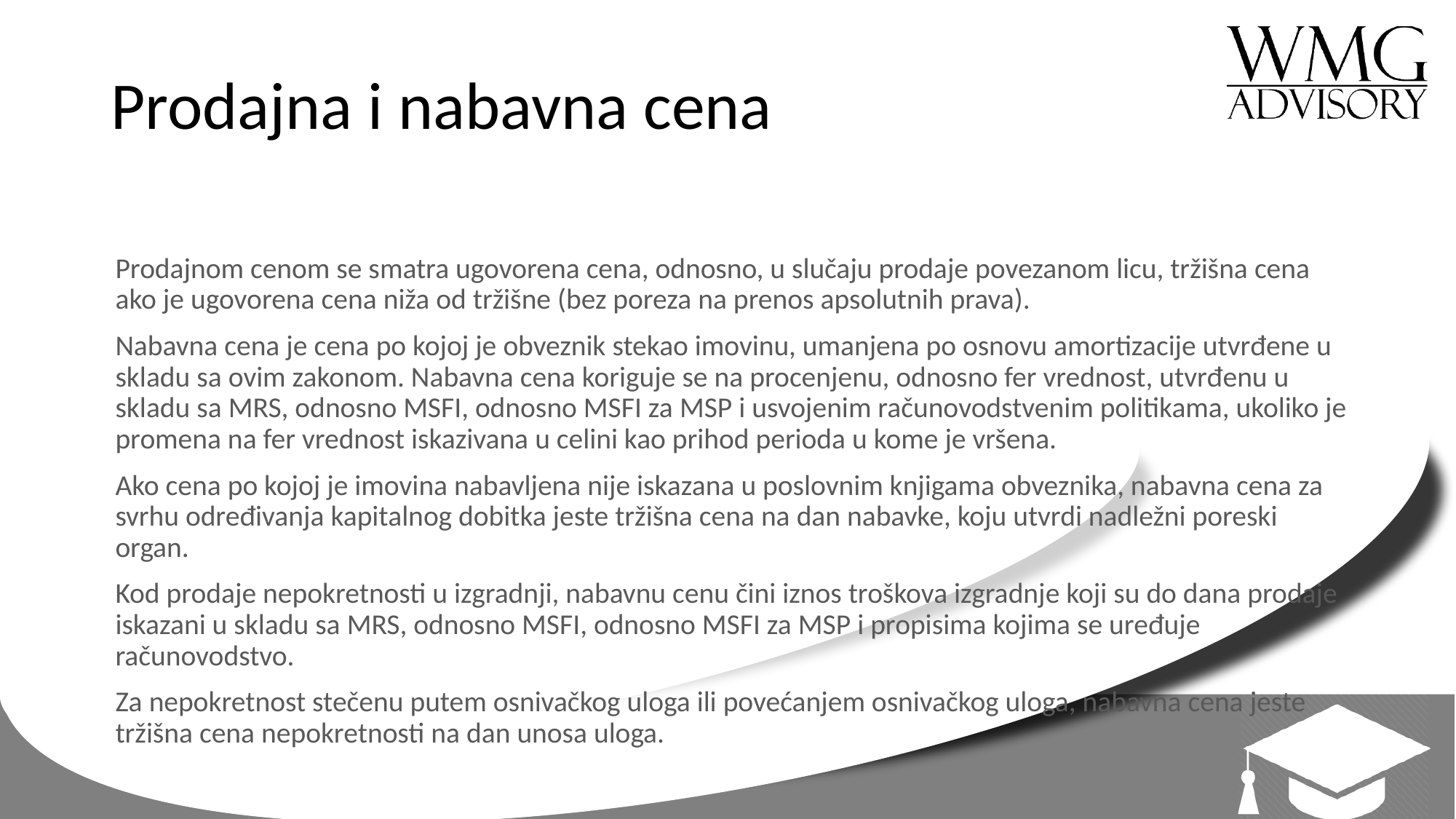

# Prodajna i nabavna cena
Prodajnom cenom se smatra ugovorena cena, odnosno, u slučaju prodaje povezanom licu, tržišna cena ako je ugovorena cena niža od tržišne (bez poreza na prenos apsolutnih prava).
Nabavna cena je cena po kojoj je obveznik stekao imovinu, umanjena po osnovu amortizacije utvrđene u skladu sa ovim zakonom. Nabavna cena koriguje se na procenjenu, odnosno fer vrednost, utvrđenu u skladu sa MRS, odnosno MSFI, odnosno MSFI za MSP i usvojenim računovodstvenim politikama, ukoliko je promena na fer vrednost iskazivana u celini kao prihod perioda u kome je vršena.
Ako cena po kojoj je imovina nabavljena nije iskazana u poslovnim knjigama obveznika, nabavna cena za svrhu određivanja kapitalnog dobitka jeste tržišna cena na dan nabavke, koju utvrdi nadležni poreski organ.
Kod prodaje nepokretnosti u izgradnji, nabavnu cenu čini iznos troškova izgradnje koji su do dana prodaje iskazani u skladu sa MRS, odnosno MSFI, odnosno MSFI za MSP i propisima kojima se uređuje računovodstvo.
Za nepokretnost stečenu putem osnivačkog uloga ili povećanjem osnivačkog uloga, nabavna cena jeste tržišna cena nepokretnosti na dan unosa uloga.